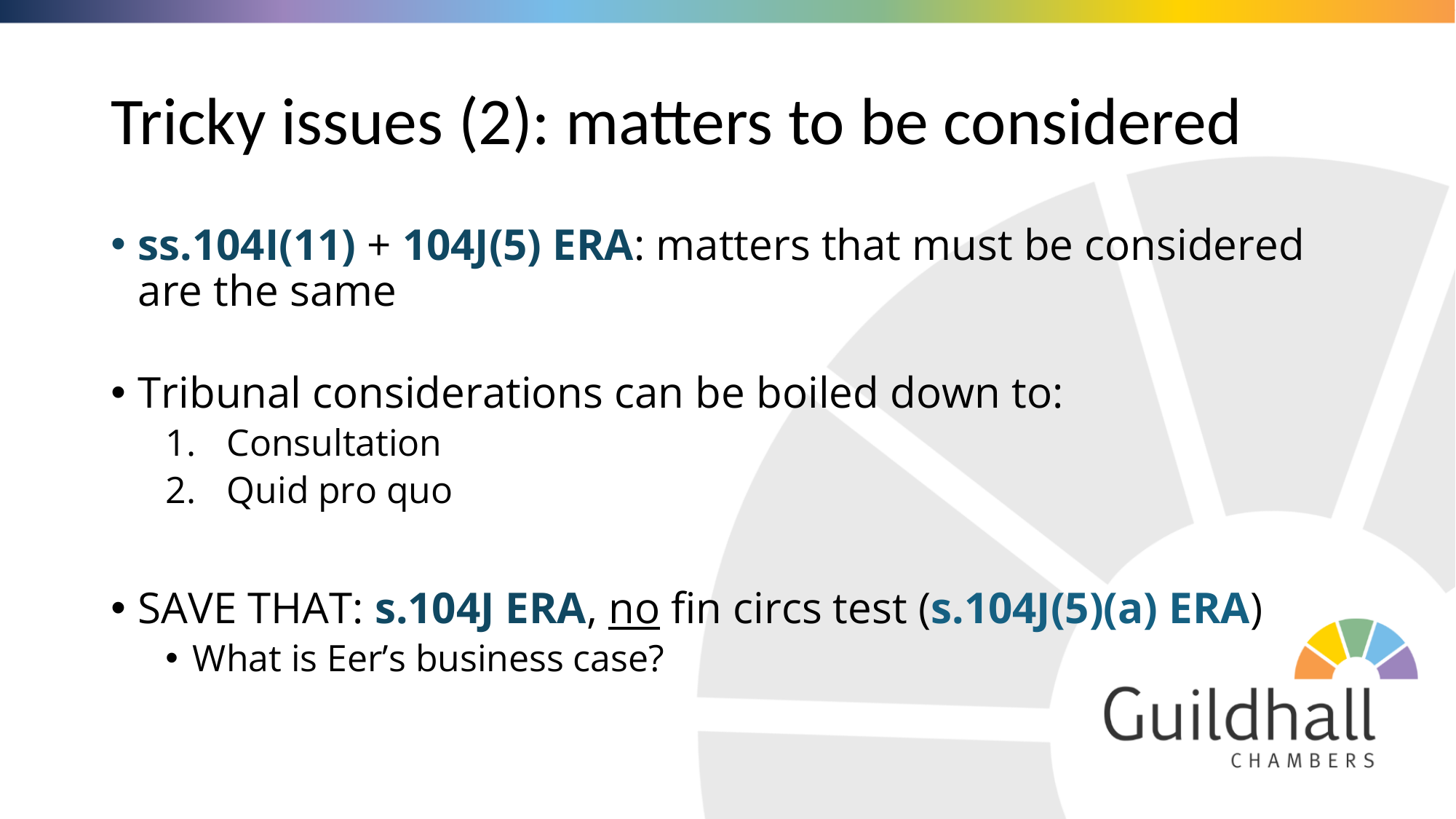

# Tricky issues (2): matters to be considered
ss.104I(11) + 104J(5) ERA: matters that must be considered are the same

Tribunal considerations can be boiled down to:
Consultation
Quid pro quo

SAVE THAT: s.104J ERA, no fin circs test (s.104J(5)(a) ERA)
What is Eer’s business case?